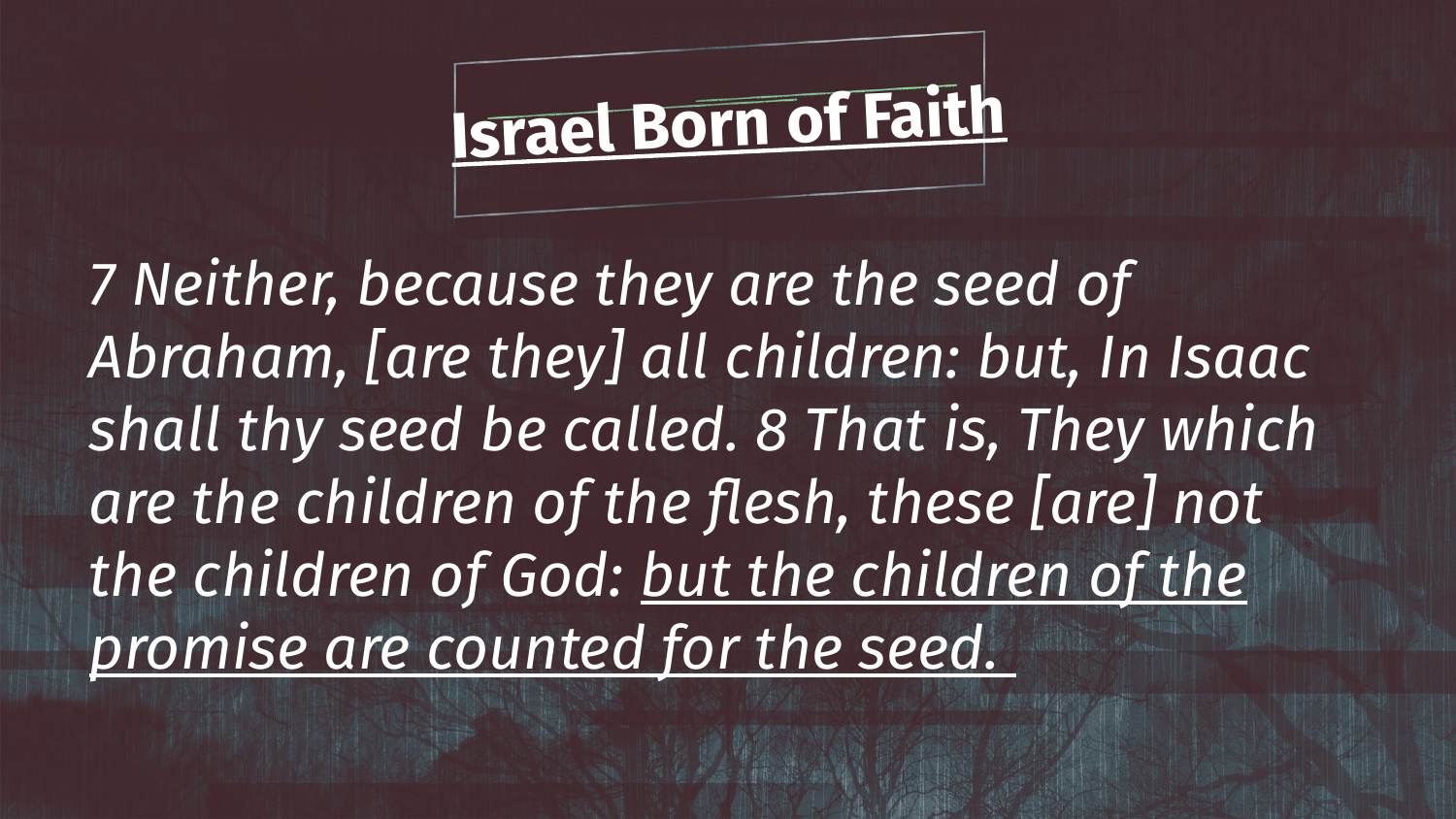

Israel Born of Faith
7 Neither, because they are the seed of Abraham, [are they] all children: but, In Isaac shall thy seed be called. 8 That is, They which are the children of the flesh, these [are] not the children of God: but the children of the promise are counted for the seed.